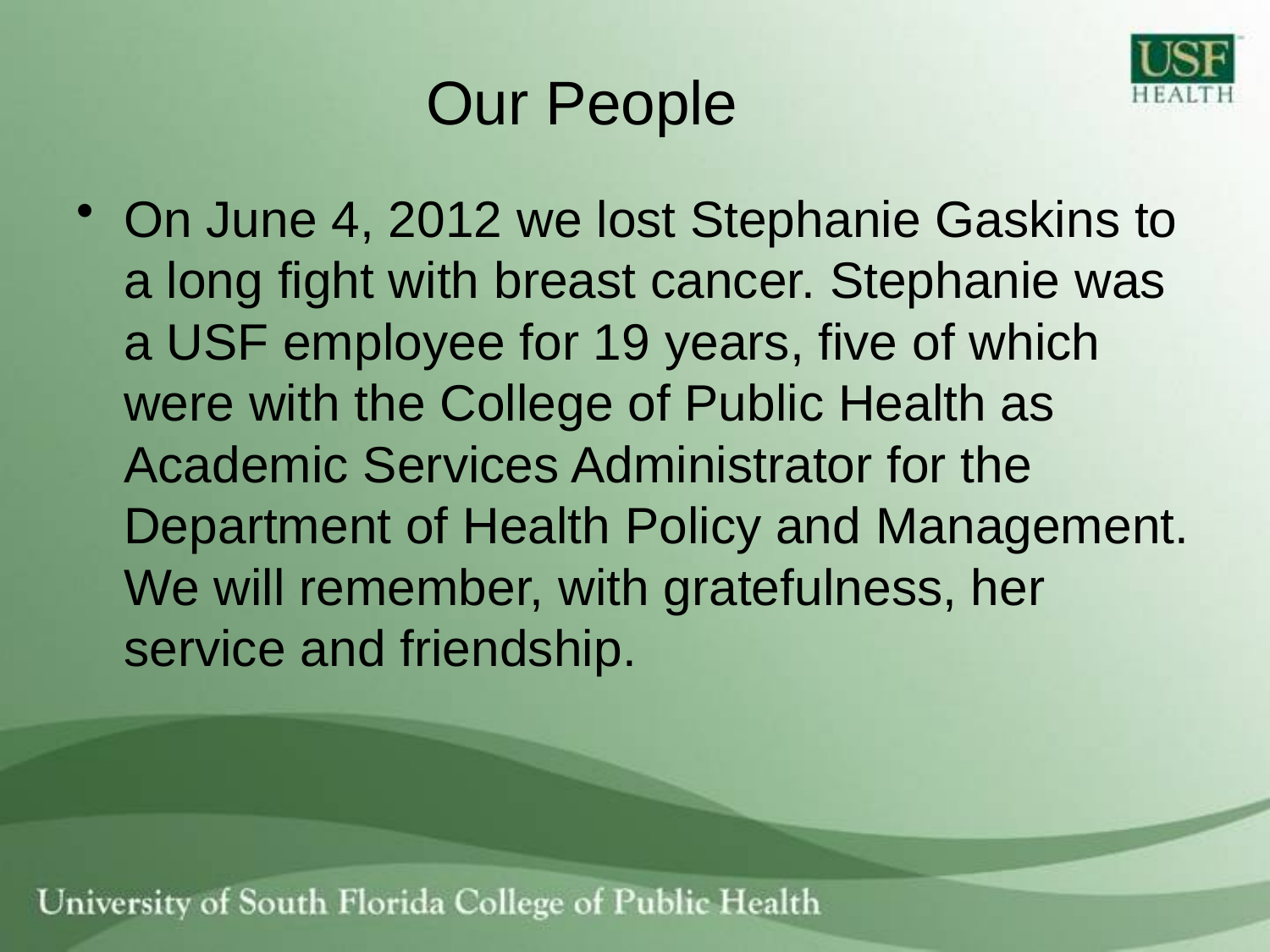

# Our People
On June 4, 2012 we lost Stephanie Gaskins to a long fight with breast cancer. Stephanie was a USF employee for 19 years, five of which were with the College of Public Health as Academic Services Administrator for the Department of Health Policy and Management. We will remember, with gratefulness, her service and friendship.